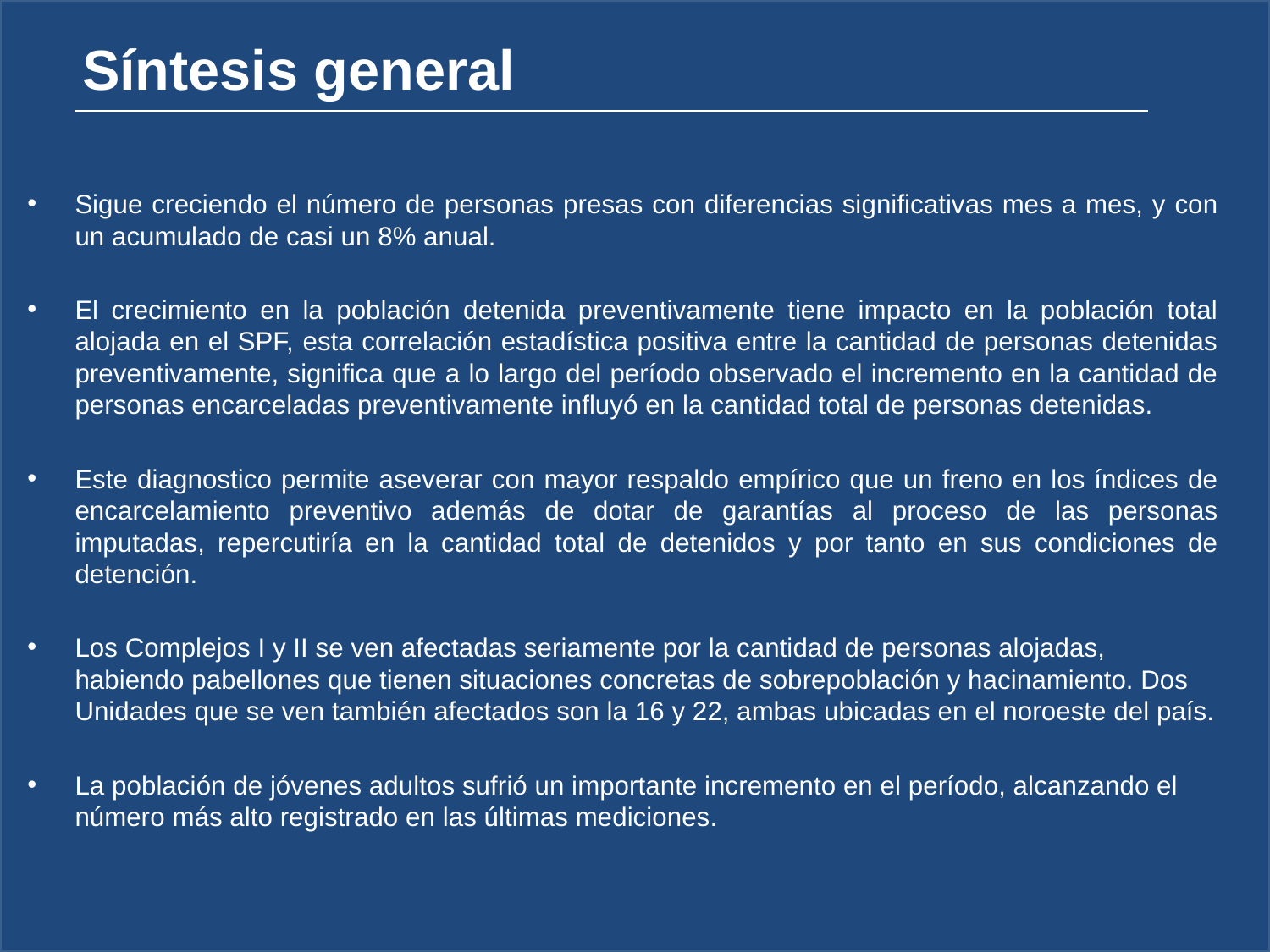

Síntesis general
Sigue creciendo el número de personas presas con diferencias significativas mes a mes, y con un acumulado de casi un 8% anual.

El crecimiento en la población detenida preventivamente tiene impacto en la población total alojada en el SPF, esta correlación estadística positiva entre la cantidad de personas detenidas preventivamente, significa que a lo largo del período observado el incremento en la cantidad de personas encarceladas preventivamente influyó en la cantidad total de personas detenidas.

Este diagnostico permite aseverar con mayor respaldo empírico que un freno en los índices de encarcelamiento preventivo además de dotar de garantías al proceso de las personas imputadas, repercutiría en la cantidad total de detenidos y por tanto en sus condiciones de detención.

Los Complejos I y II se ven afectadas seriamente por la cantidad de personas alojadas, habiendo pabellones que tienen situaciones concretas de sobrepoblación y hacinamiento. Dos Unidades que se ven también afectados son la 16 y 22, ambas ubicadas en el noroeste del país.

La población de jóvenes adultos sufrió un importante incremento en el período, alcanzando el número más alto registrado en las últimas mediciones.